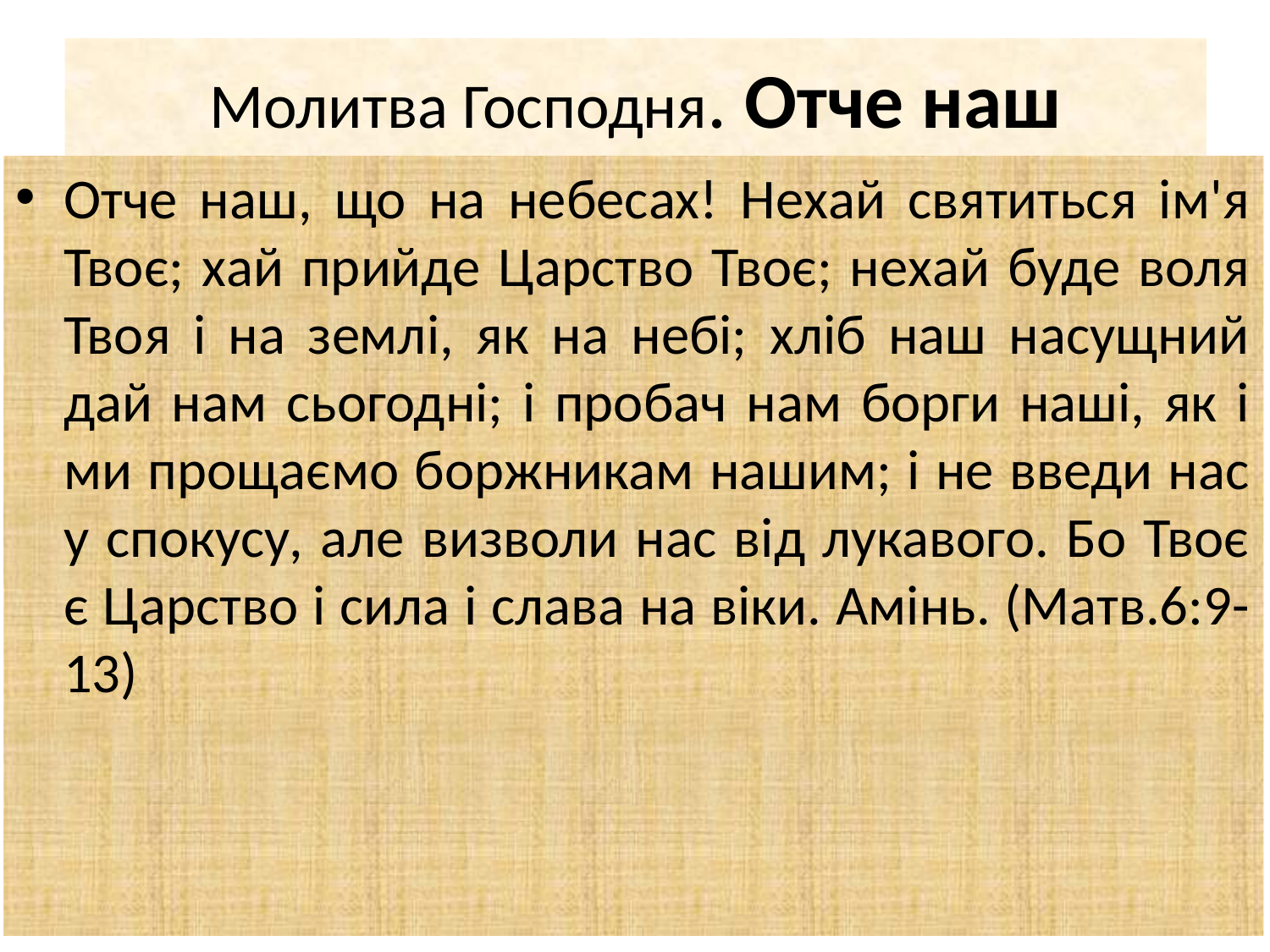

# Молитва Господня. Отче наш
Отче наш, що на небесах! Нехай святиться ім'я Твоє; хай прийде Царство Твоє; нехай буде воля Твоя і на землі, як на небі; хліб наш насущний дай нам сьогодні; і пробач нам борги наші, як і ми прощаємо боржникам нашим; і не введи нас у спокусу, але визволи нас від лукавого. Бо Твоє є Царство і сила і слава на віки. Амінь. (Матв.6:9-13)